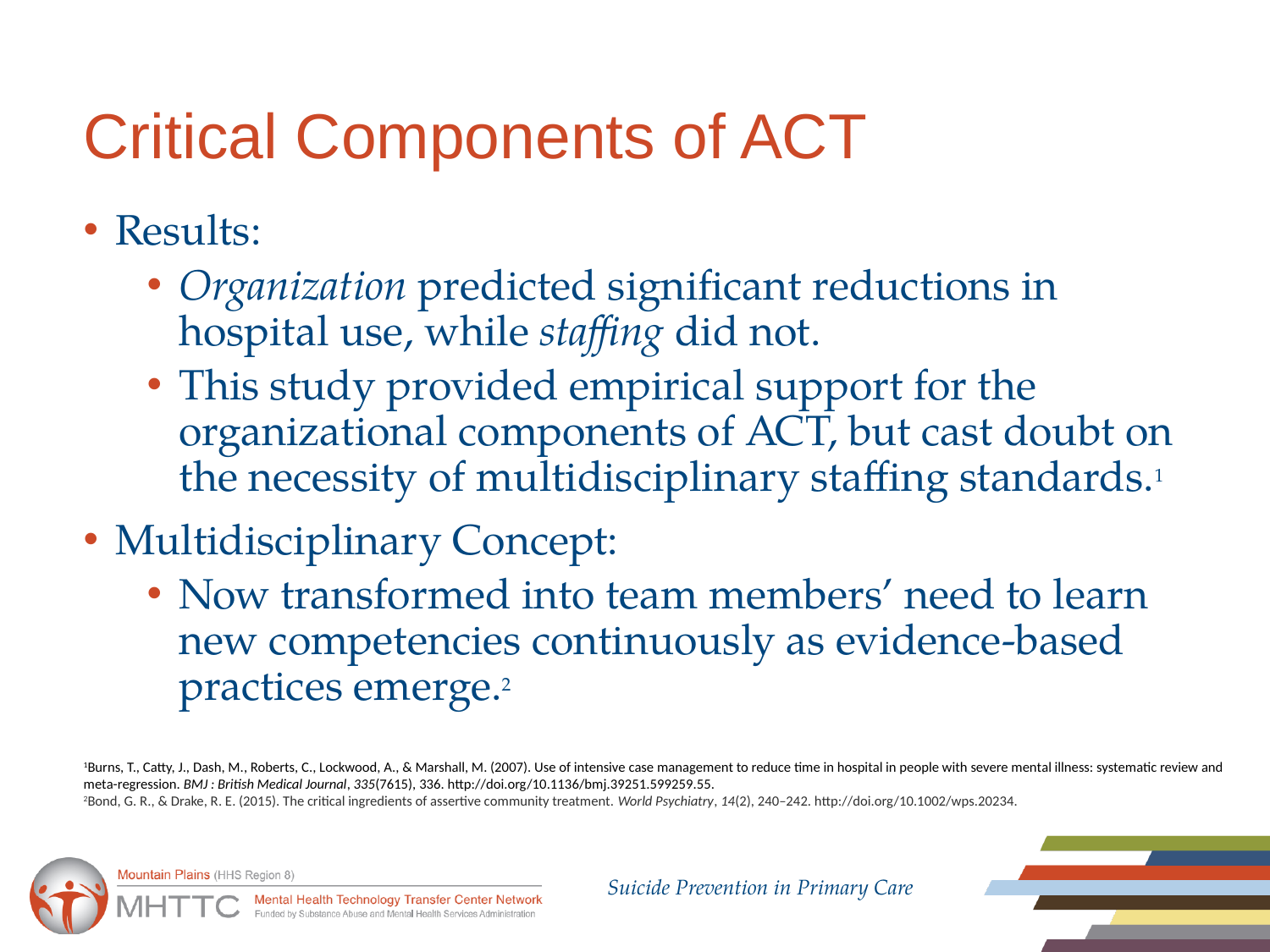

# Critical Components of ACT
Results:
Organization predicted significant reductions in hospital use, while staffing did not.
This study provided empirical support for the organizational components of ACT, but cast doubt on the necessity of multidisciplinary staffing standards.1
Multidisciplinary Concept:
Now transformed into team members’ need to learn new competencies continuously as evidence-based practices emerge.2

1Burns, T., Catty, J., Dash, M., Roberts, C., Lockwood, A., & Marshall, M. (2007). Use of intensive case management to reduce time in hospital in people with severe mental illness: systematic review and meta-regression. BMJ : British Medical Journal, 335(7615), 336. http://doi.org/10.1136/bmj.39251.599259.55.
2Bond, G. R., & Drake, R. E. (2015). The critical ingredients of assertive community treatment. World Psychiatry, 14(2), 240–242. http://doi.org/10.1002/wps.20234.